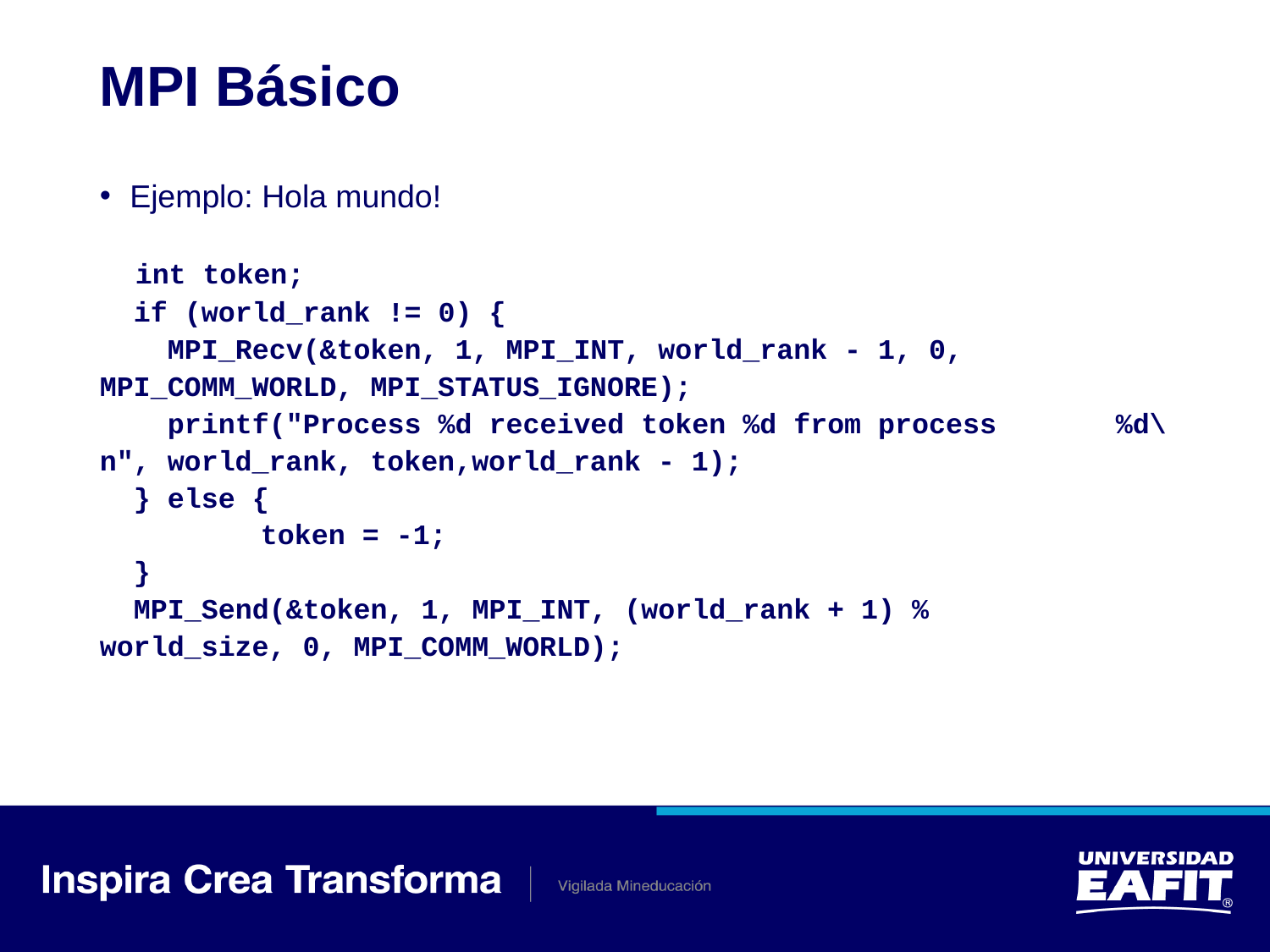

MPI Básico
Ejemplo: Hola mundo!

    int token;
  if (world_rank != 0) {
    MPI_Recv(&token, 1, MPI_INT, world_rank - 1, 0, 	MPI_COMM_WORLD, MPI_STATUS_IGNORE);
    printf("Process %d received token %d from process 	%d\n", world_rank, token,world_rank - 1);
  } else {
	  token = -1;
  }
  MPI_Send(&token, 1, MPI_INT, (world_rank + 1) % 	world_size, 0, MPI_COMM_WORLD);